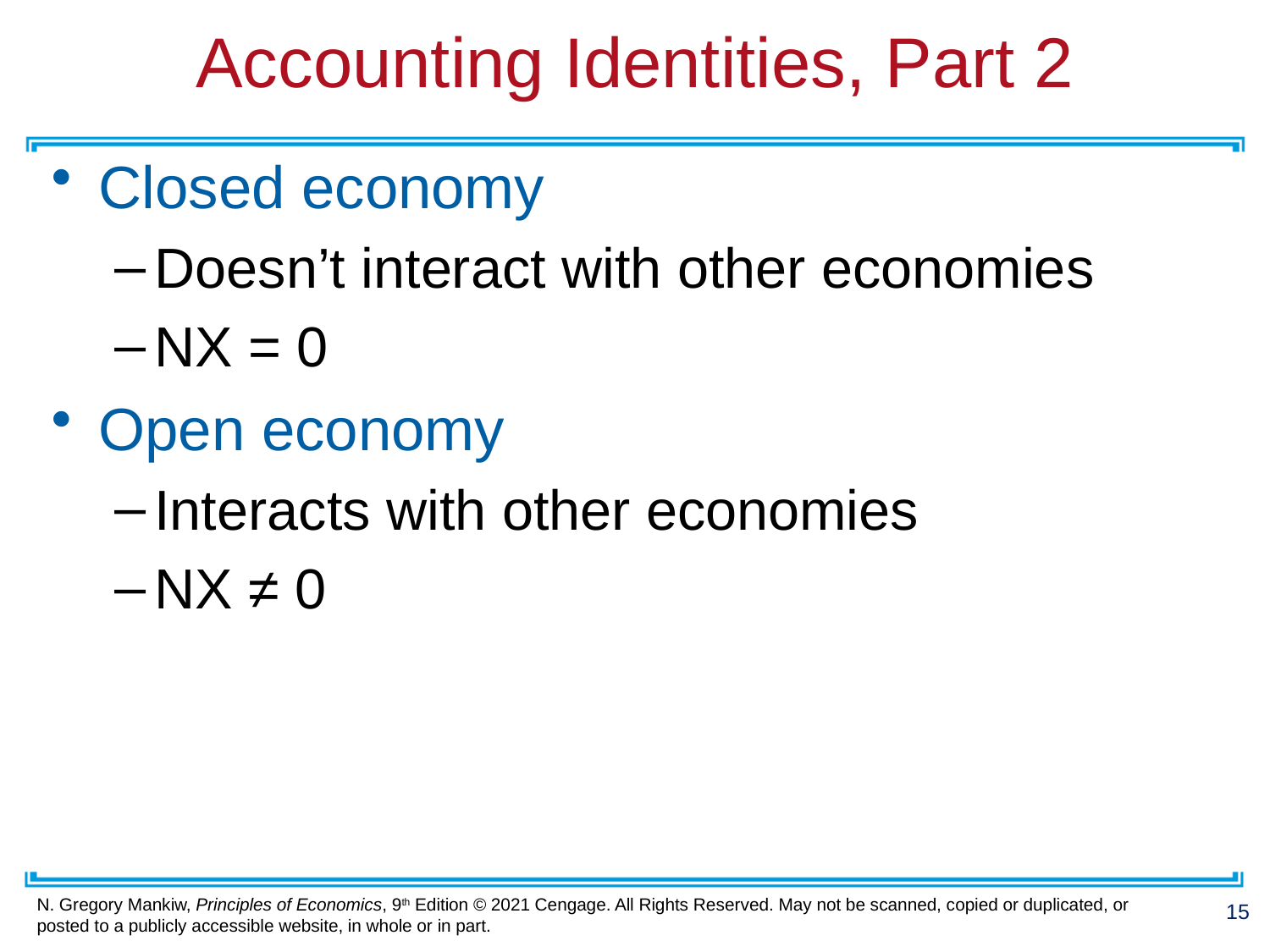

# Accounting Identities, Part 2
Closed economy
Doesn’t interact with other economies
NX = 0
Open economy
Interacts with other economies
NX ≠ 0
15